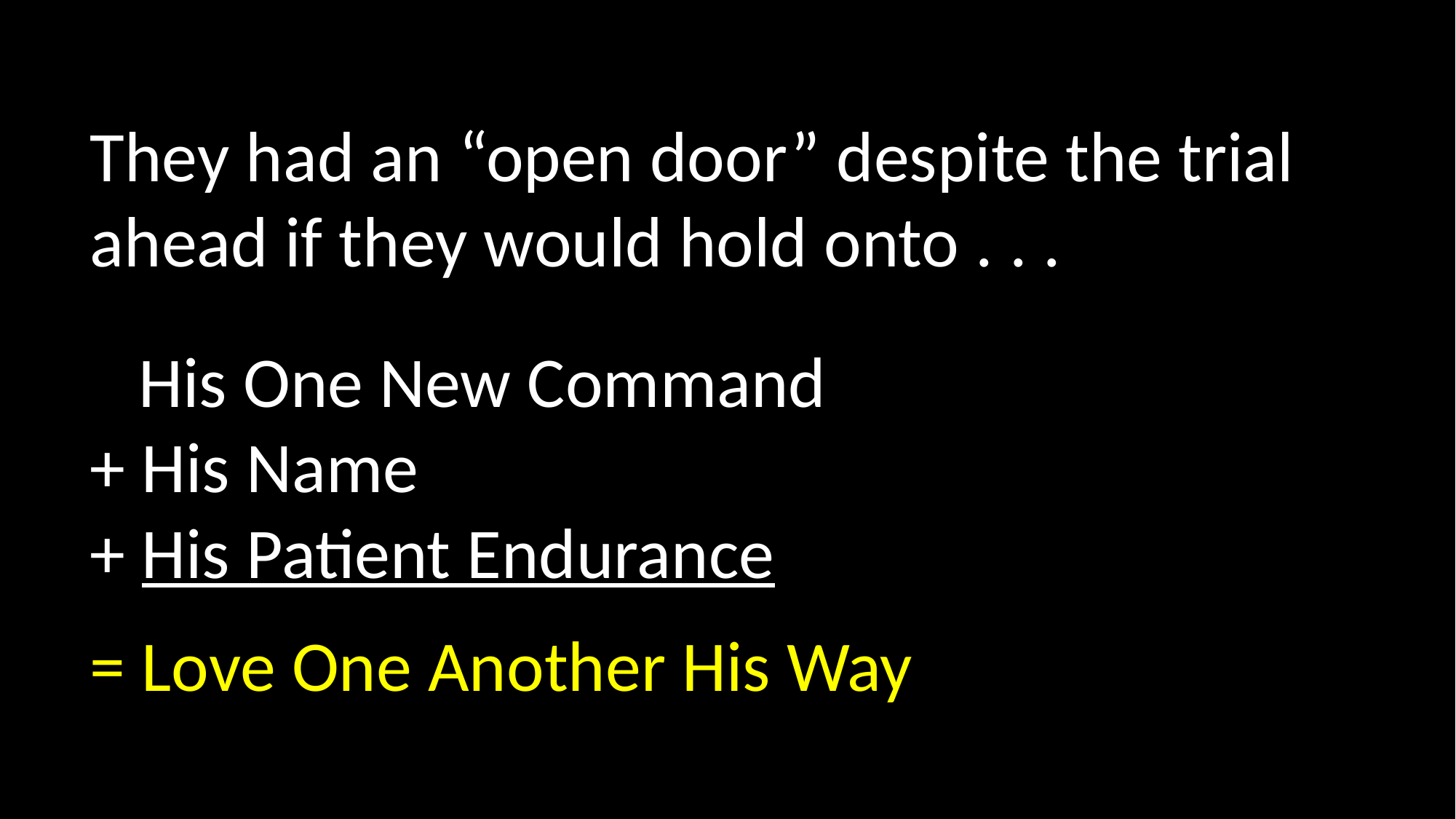

They had an “open door” despite the trial ahead if they would hold onto . . .

   His One New Command
+ His Name
+ His Patient Endurance

= Love One Another His Way